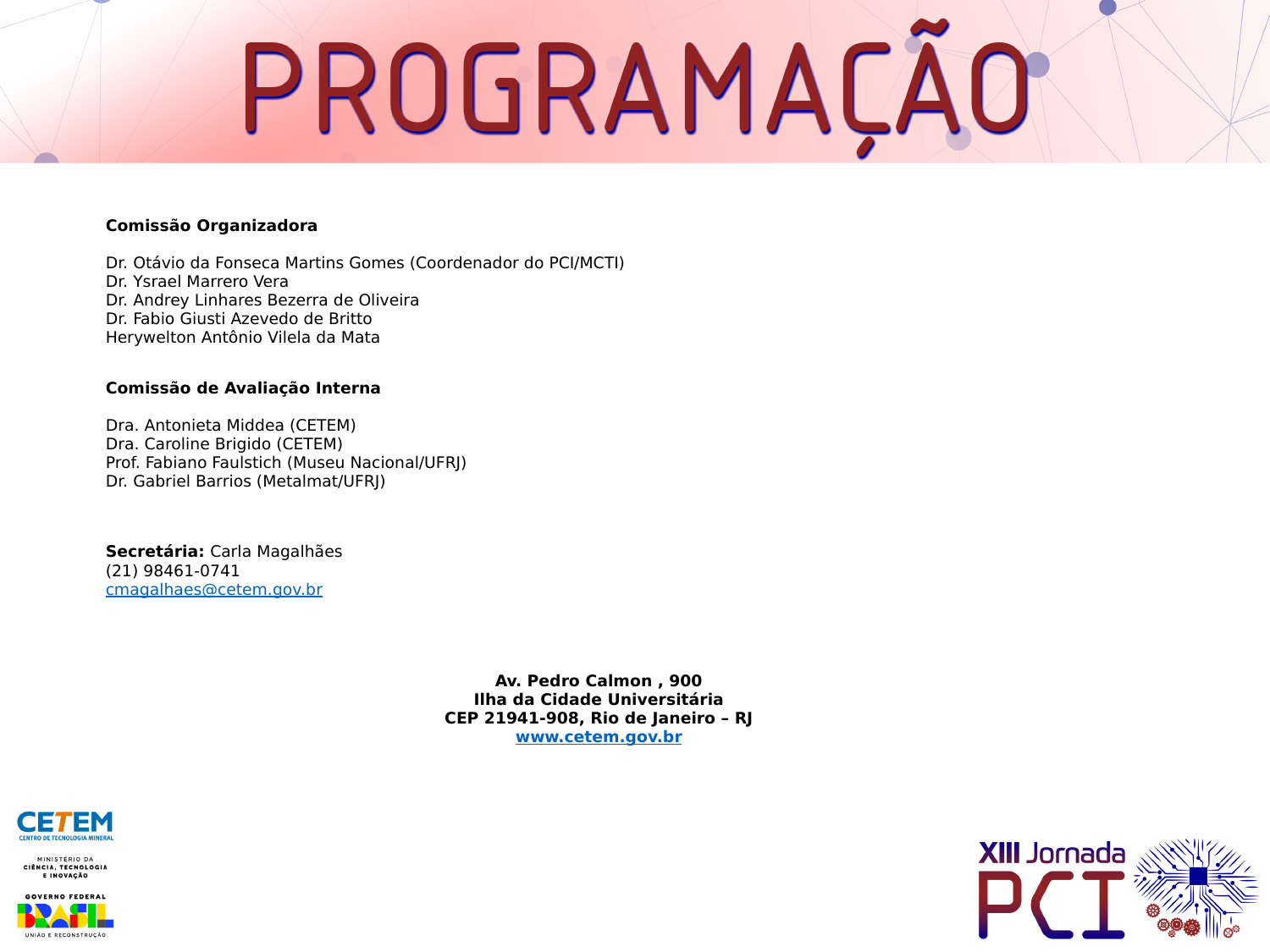

| Comissão Organizadora Dr. Otávio da Fonseca Martins Gomes (Coordenador do PCI/MCTI) Dr. Ysrael Marrero Vera Dr. Andrey Linhares Bezerra de Oliveira Dr. Fabio Giusti Azevedo de Britto Herywelton Antônio Vilela da Mata |  |
| --- | --- |
| Comissão de Avaliação Interna Dra. Antonieta Middea (CETEM) Dra. Caroline Brigido (CETEM) Prof. Fabiano Faulstich (Museu Nacional/UFRJ) Dr. Gabriel Barrios (Metalmat/UFRJ) |  |
| Secretária: Carla Magalhães (21) 98461-0741 cmagalhaes@cetem.gov.br |  |
| Av. Pedro Calmon , 900 Ilha da Cidade Universitária CEP 21941-908, Rio de Janeiro – RJ www.cetem.gov.br |  |